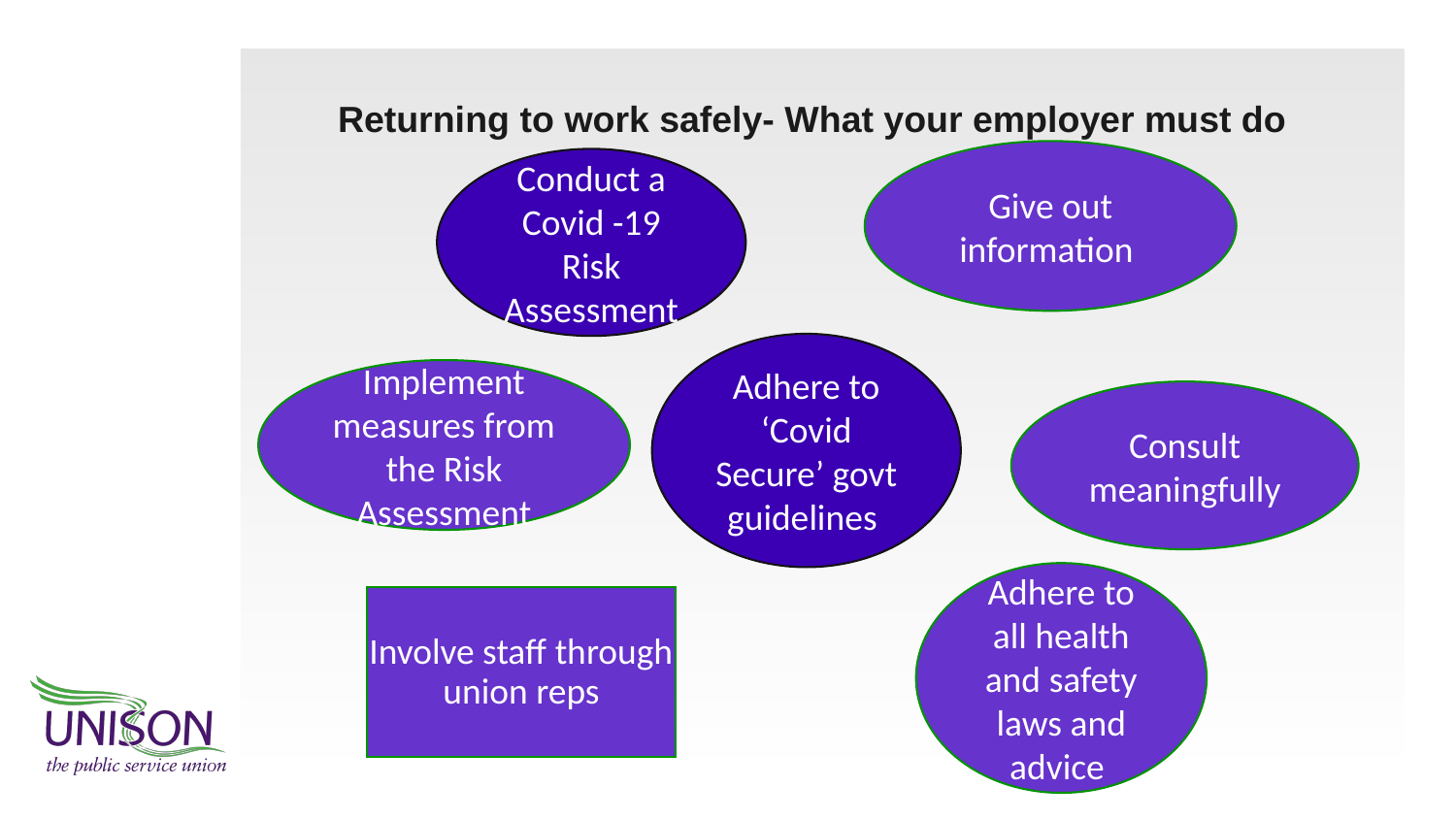

# Returning to work safely- What your employer must do
Give out information
Conduct a Covid -19 Risk Assessment
Adhere to ‘Covid Secure’ govt guidelines
Implement measures from the Risk Assessment
Consult meaningfully
Adhere to all health and safety laws and advice
Involve staff through union reps